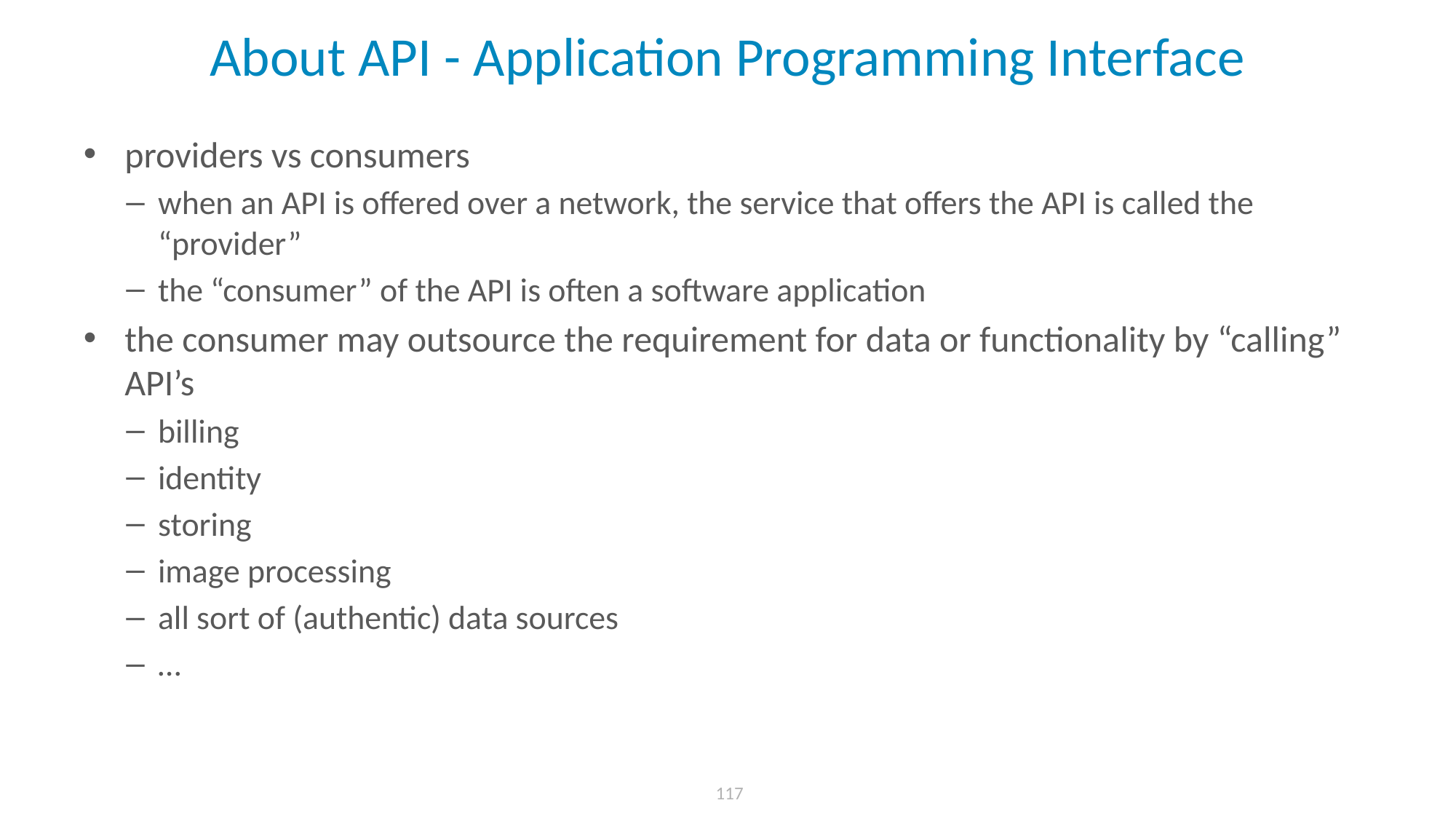

# About API - Application Programming Interface
providers vs consumers
when an API is offered over a network, the service that offers the API is called the “provider”
the “consumer” of the API is often a software application
the consumer may outsource the requirement for data or functionality by “calling” API’s
billing
identity
storing
image processing
all sort of (authentic) data sources
…

117